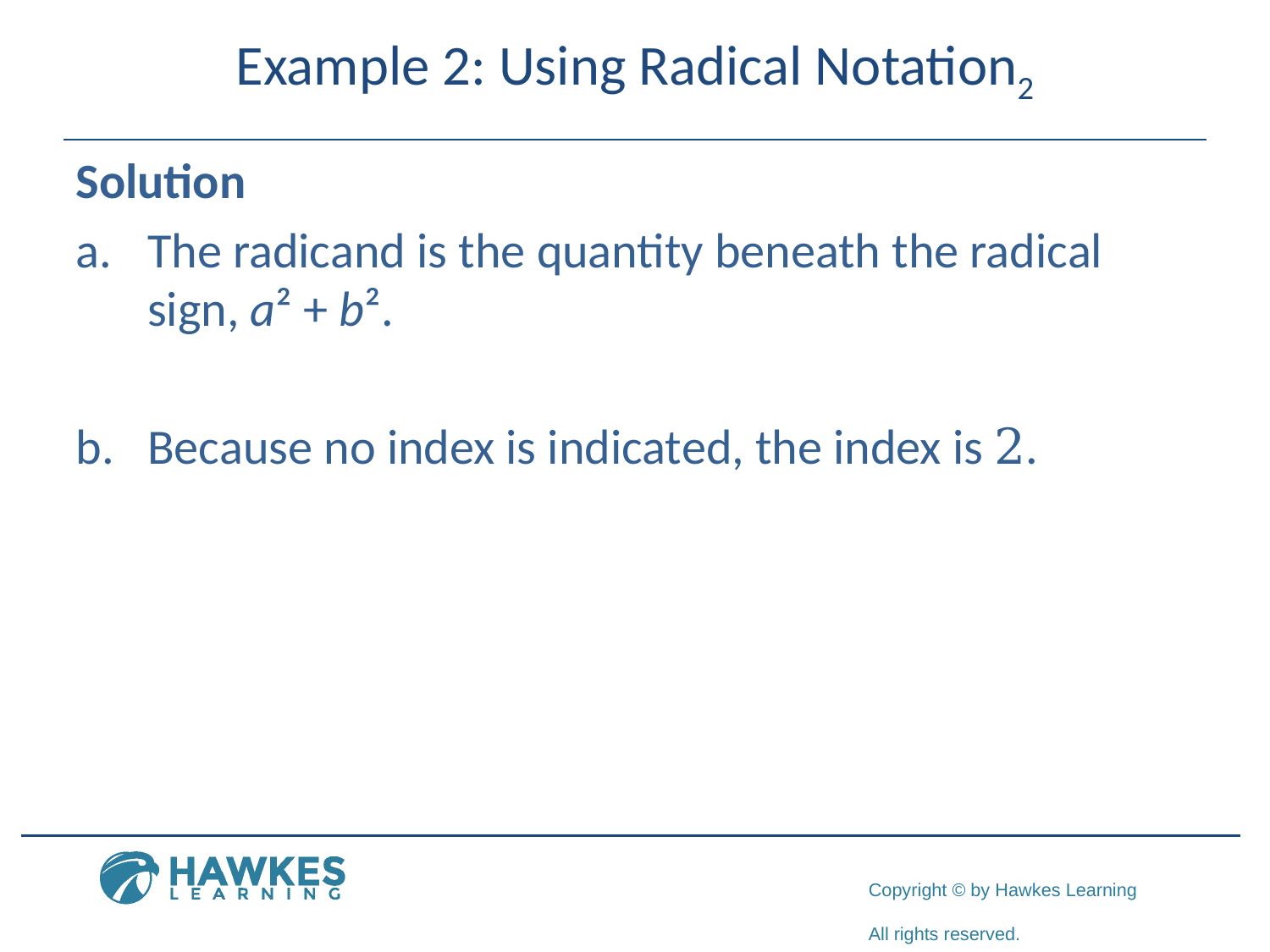

# Example 2: Using Radical Notation2
Solution
​The radicand is the quantity beneath the radical sign, a² + b².

​Because no index is indicated, the index is 2.
​